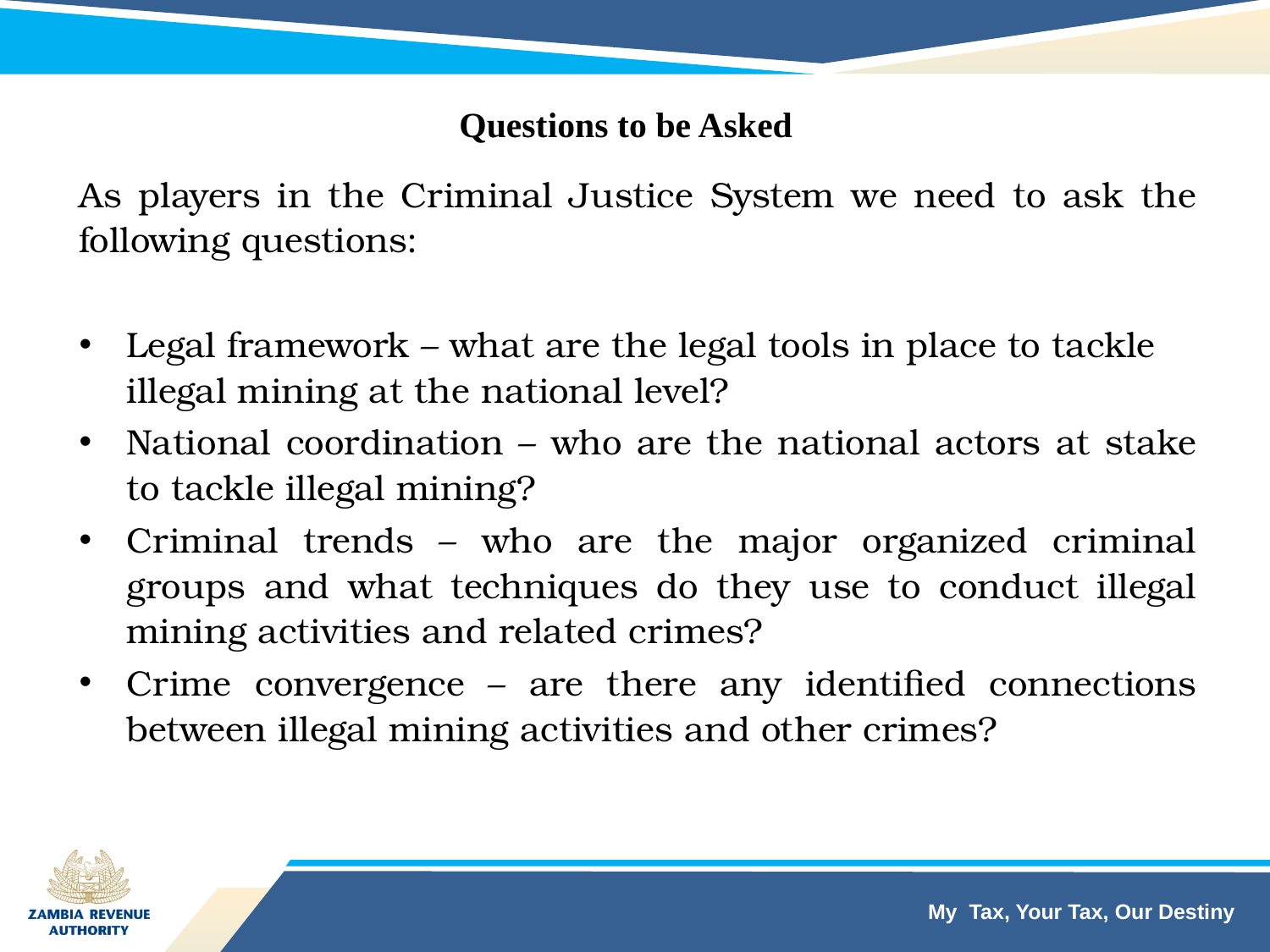

Questions to be Asked
As players in the Criminal Justice System we need to ask the following questions:

Legal framework – what are the legal tools in place to tackle illegal mining at the national level?
National coordination – who are the national actors at stake to tackle illegal mining?
Criminal trends – who are the major organized criminal groups and what techniques do they use to conduct illegal mining activities and related crimes?
Crime convergence – are there any identified connections between illegal mining activities and other crimes?
9